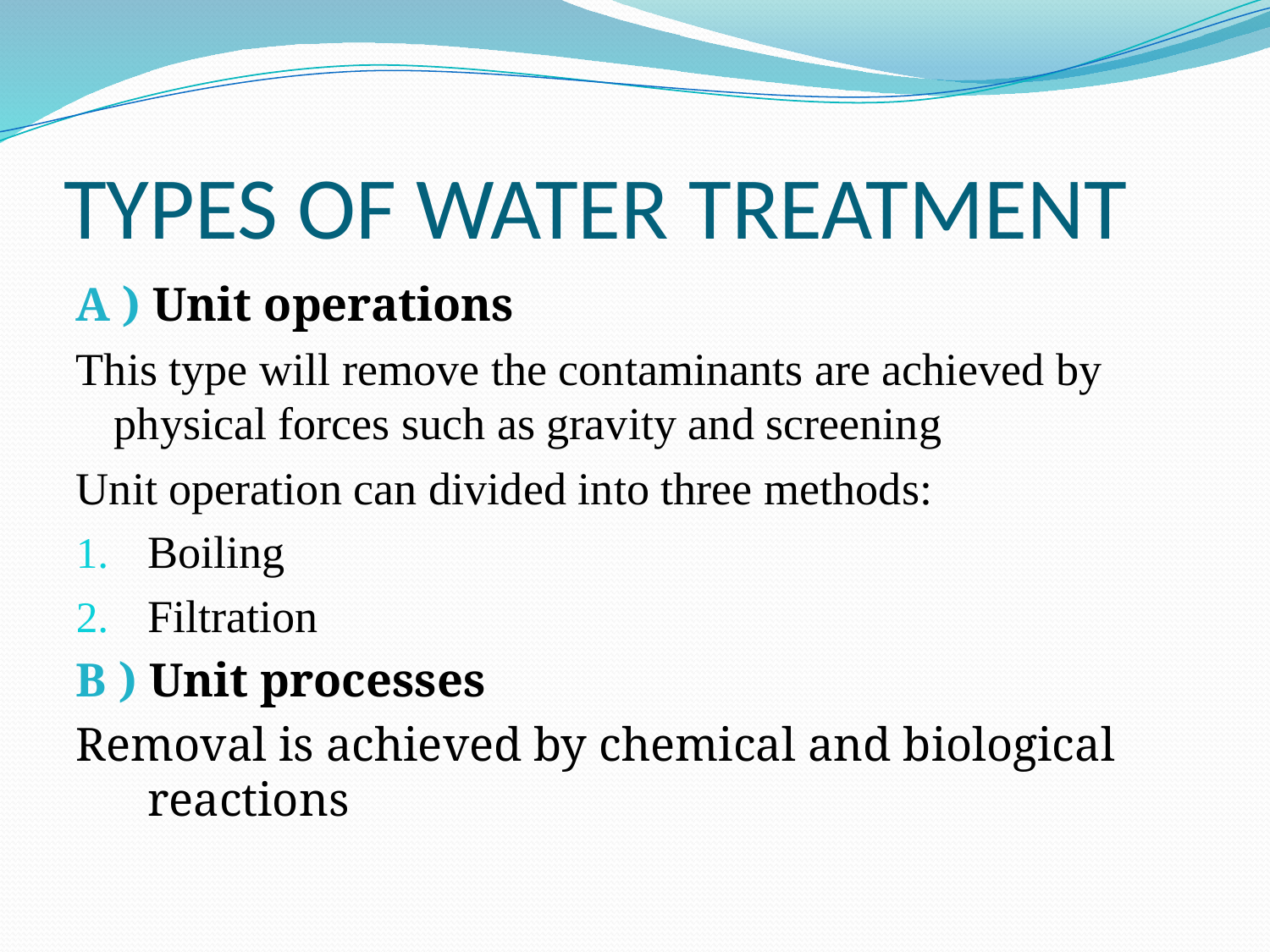

# TYPES OF WATER TREATMENT
A ) Unit operations
This type will remove the contaminants are achieved by physical forces such as gravity and screening
Unit operation can divided into three methods:
Boiling
Filtration
B ) Unit processes
Removal is achieved by chemical and biological reactions